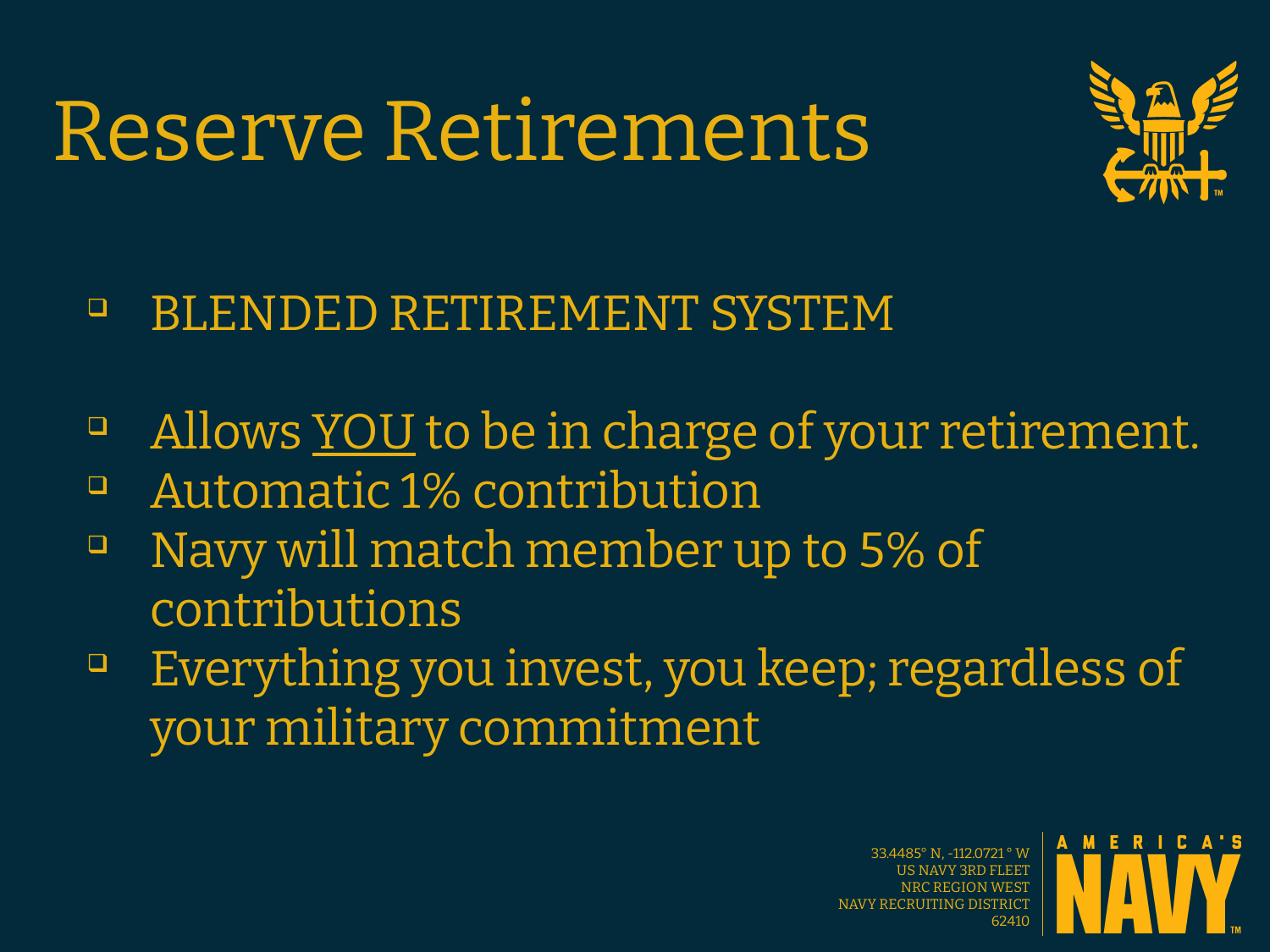

Reserve Retirements
BLENDED RETIREMENT SYSTEM

Allows YOU to be in charge of your retirement.
Automatic 1% contribution
Navy will match member up to 5% of contributions
Everything you invest, you keep; regardless of your military commitment